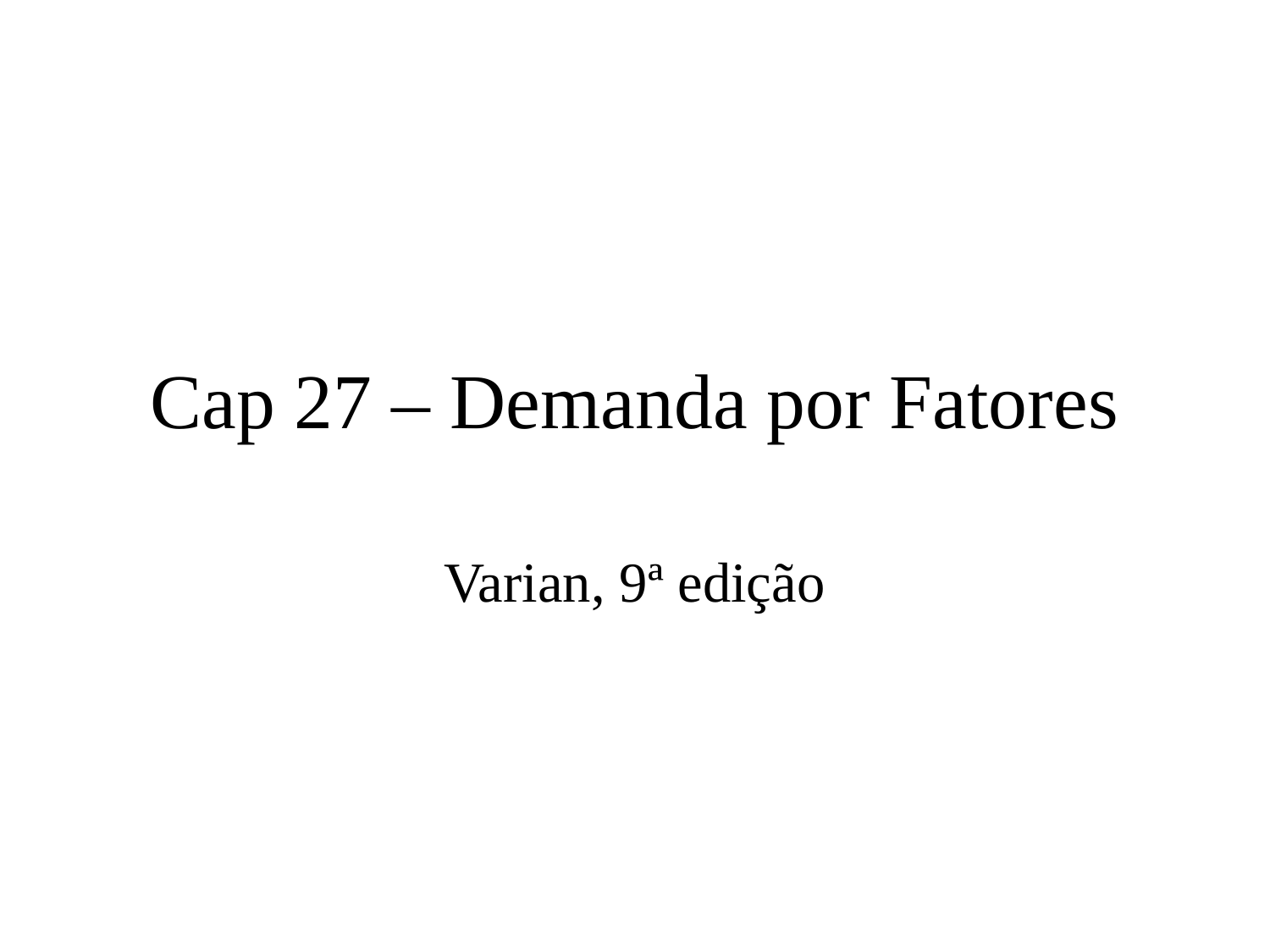

# Cap 27 – Demanda por Fatores
Varian, 9ª edição